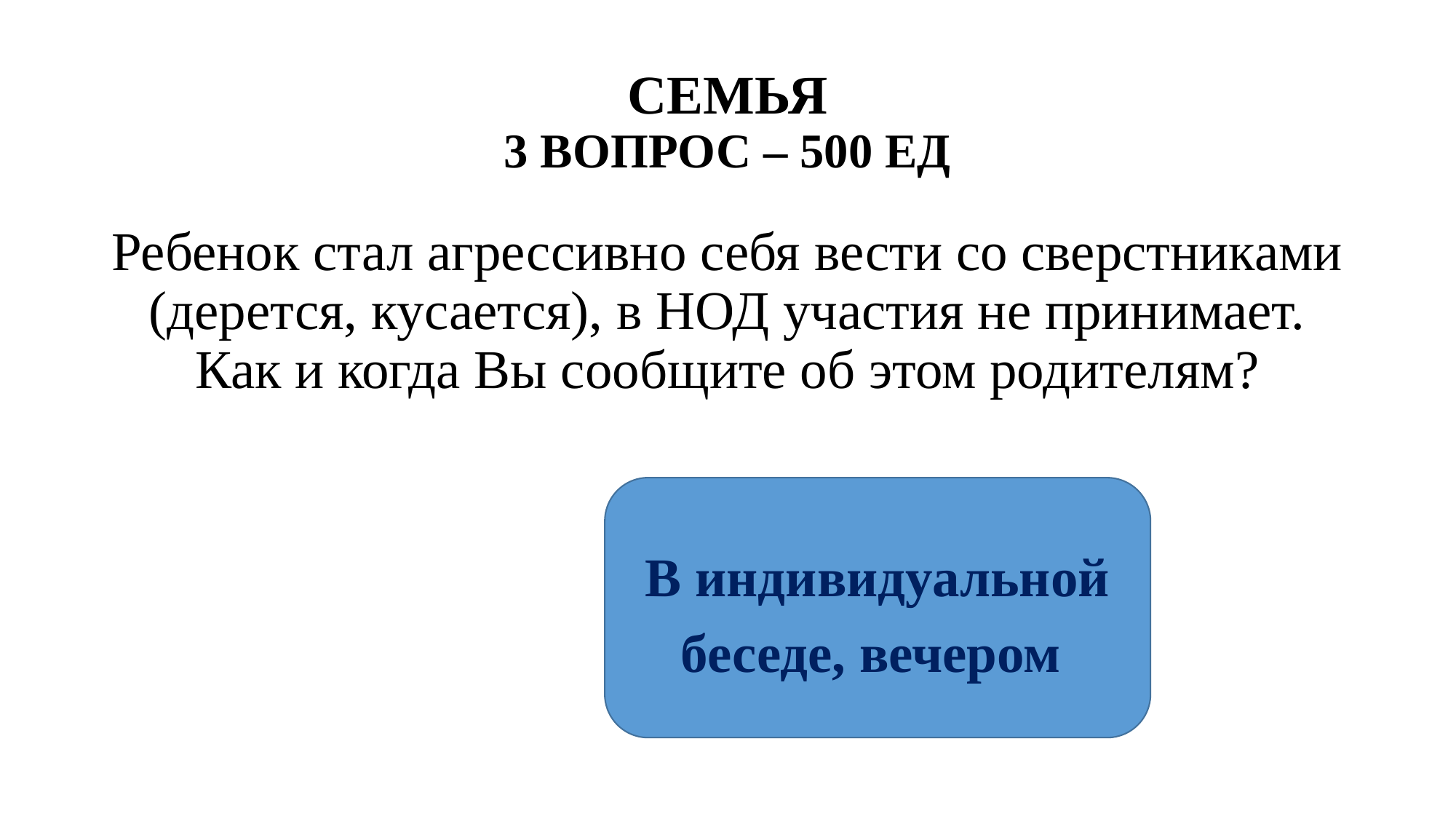

# СЕМЬЯ 3 ВОПРОС – 500 ЕД
Ребенок стал агрессивно себя вести со сверстниками (дерется, кусается), в НОД участия не принимает. Как и когда Вы сообщите об этом родителям?
В индивидуальной беседе, вечером